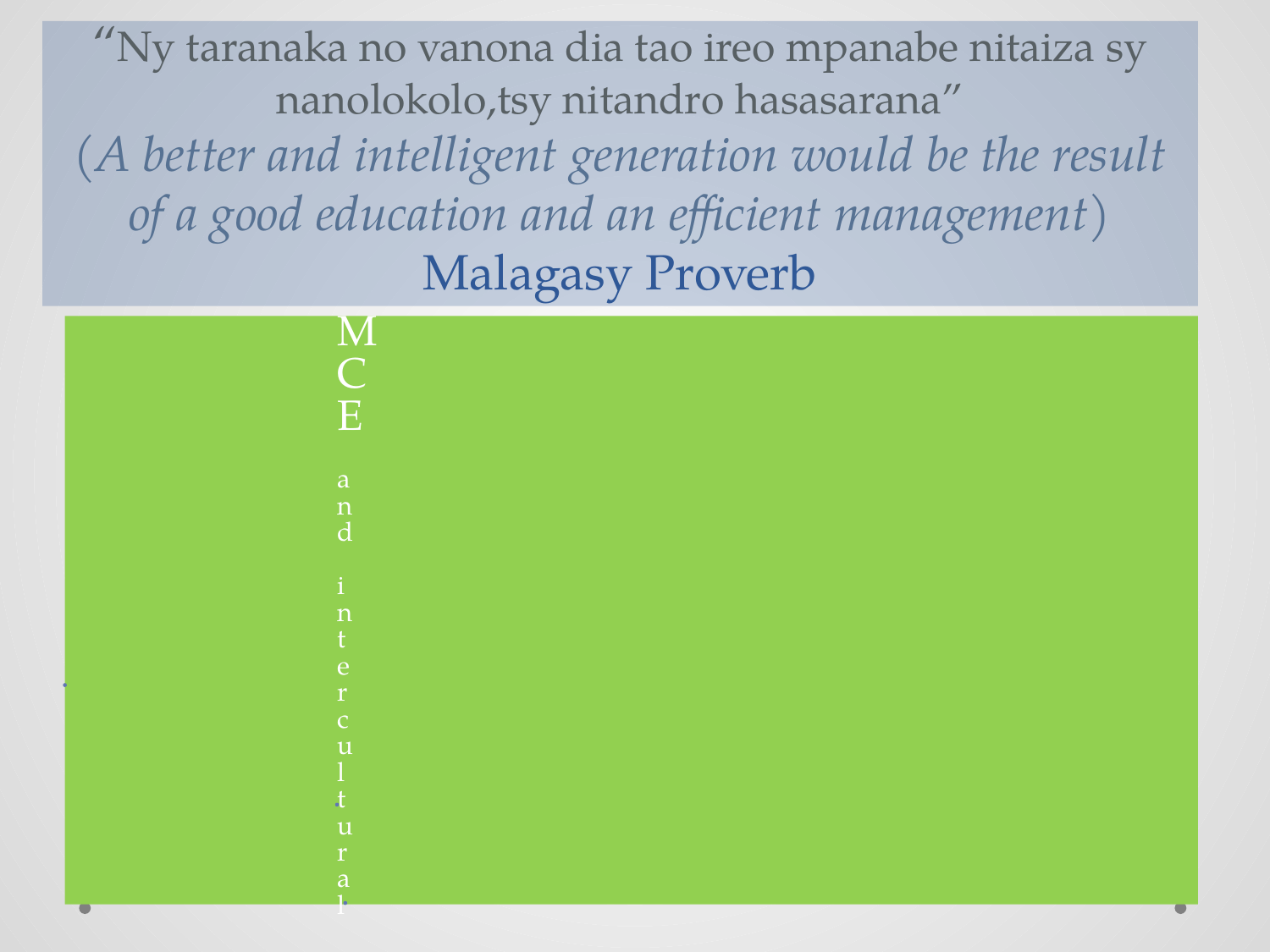

# “Ny taranaka no vanona dia tao ireo mpanabe nitaiza sy nanolokolo,tsy nitandro hasasarana” (A better and intelligent generation would be the result of a good education and an efficient management) Malagasy Proverb